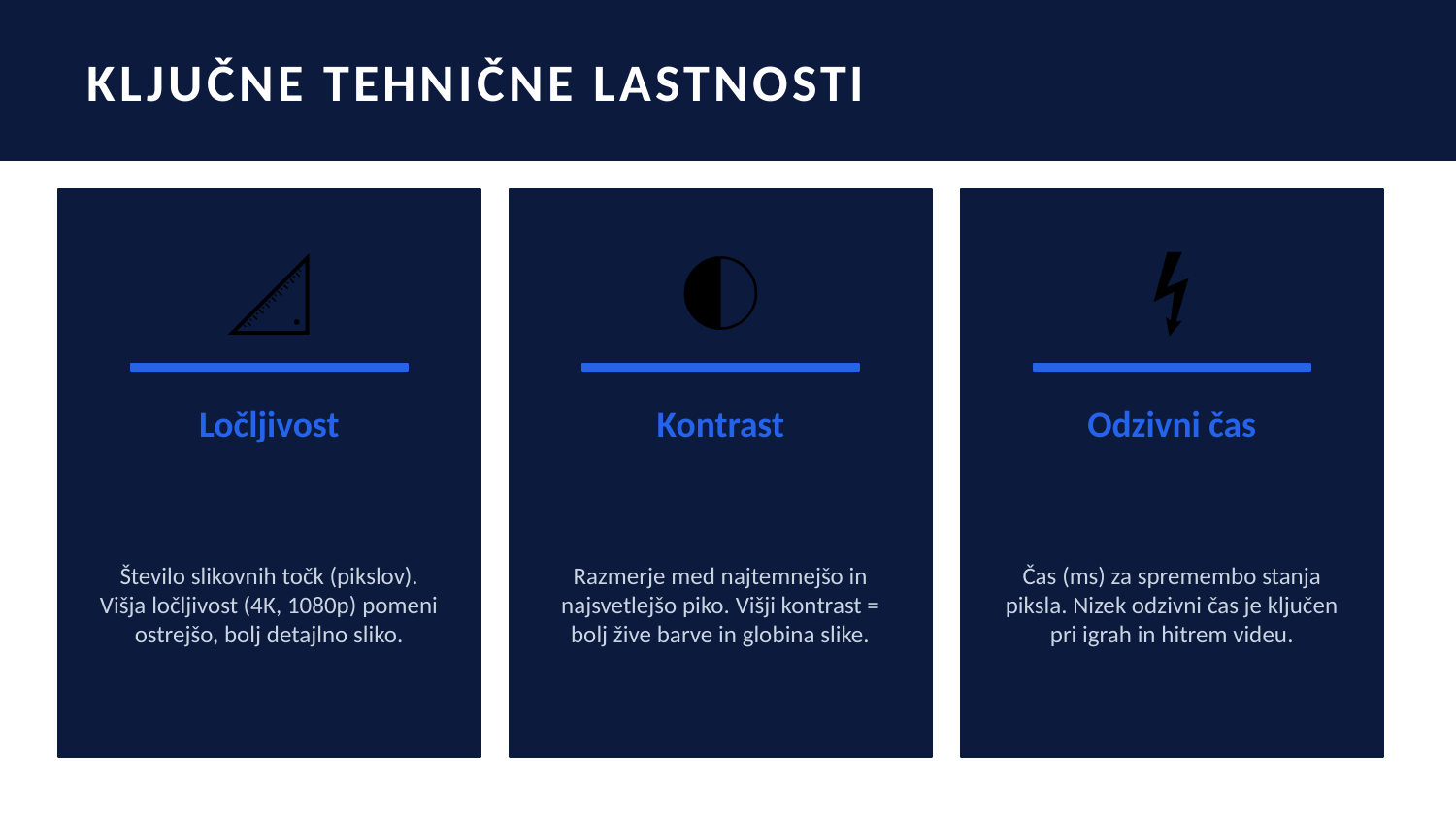

KLJUČNE TEHNIČNE LASTNOSTI

📐
🌓
⚡

Ločljivost
Kontrast
Odzivni čas
Število slikovnih točk (pikslov). Višja ločljivost (4K, 1080p) pomeni ostrejšo, bolj detajlno sliko.
Razmerje med najtemnejšo in najsvetlejšo piko. Višji kontrast = bolj žive barve in globina slike.
Čas (ms) za spremembo stanja piksla. Nizek odzivni čas je ključen pri igrah in hitrem videu.